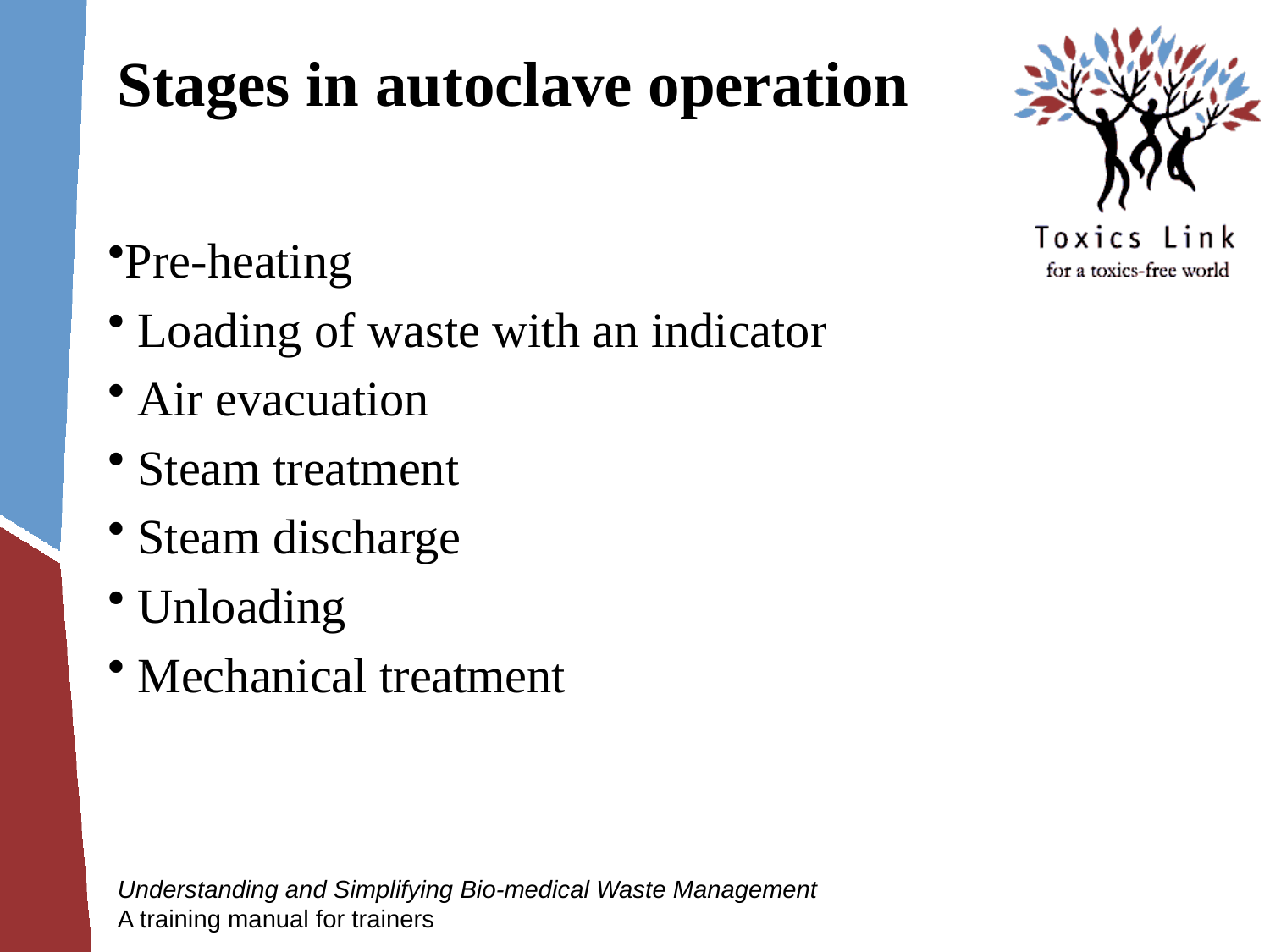

# Stages in autoclave operation
Pre-heating
 Loading of waste with an indicator
 Air evacuation
 Steam treatment
 Steam discharge
 Unloading
 Mechanical treatment

Understanding and Simplifying Bio-medical Waste Management
A training manual for trainers